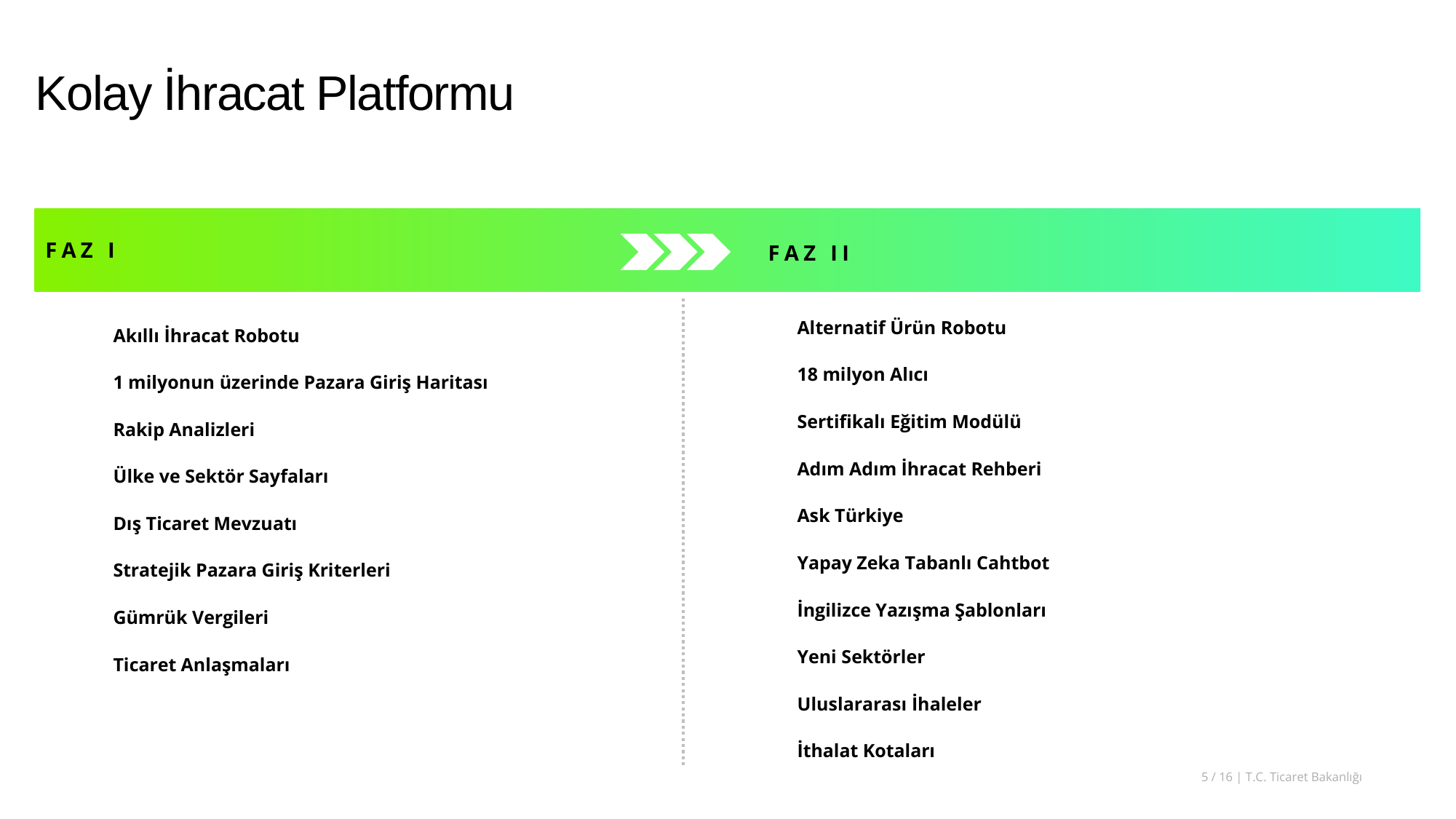

Kolay İhracat Platformu
FAZ I
FAZ II

Alternatif Ürün Robotu

18 milyon Alıcı

Sertifikalı Eğitim Modülü

Adım Adım İhracat Rehberi

Ask Türkiye

Yapay Zeka Tabanlı Cahtbot

İngilizce Yazışma Şablonları

Yeni Sektörler

Uluslararası İhaleler

İthalat Kotaları

Akıllı İhracat Robotu

1 milyonun üzerinde Pazara Giriş Haritası

Rakip Analizleri

Ülke ve Sektör Sayfaları

Dış Ticaret Mevzuatı

Stratejik Pazara Giriş Kriterleri

Gümrük Vergileri

Ticaret Anlaşmaları